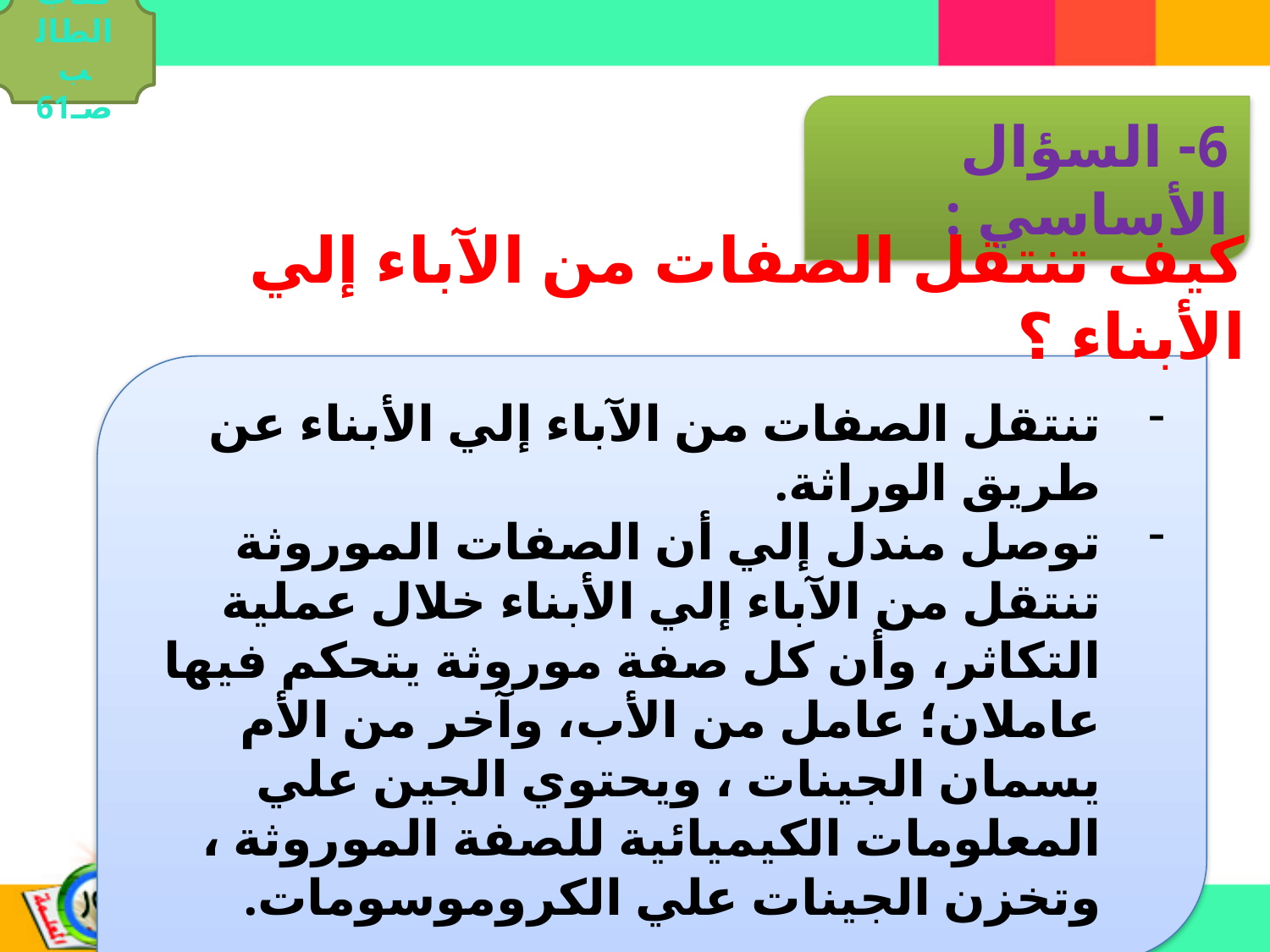

كتاب الطالب صـ61
6- السؤال الأساسي :
كيف تنتقل الصفات من الآباء إلي الأبناء ؟
تنتقل الصفات من الآباء إلي الأبناء عن طريق الوراثة.
توصل مندل إلي أن الصفات الموروثة تنتقل من الآباء إلي الأبناء خلال عملية التكاثر، وأن كل صفة موروثة يتحكم فيها عاملان؛ عامل من الأب، وآخر من الأم يسمان الجينات ، ويحتوي الجين علي المعلومات الكيميائية للصفة الموروثة ، وتخزن الجينات علي الكروموسومات.